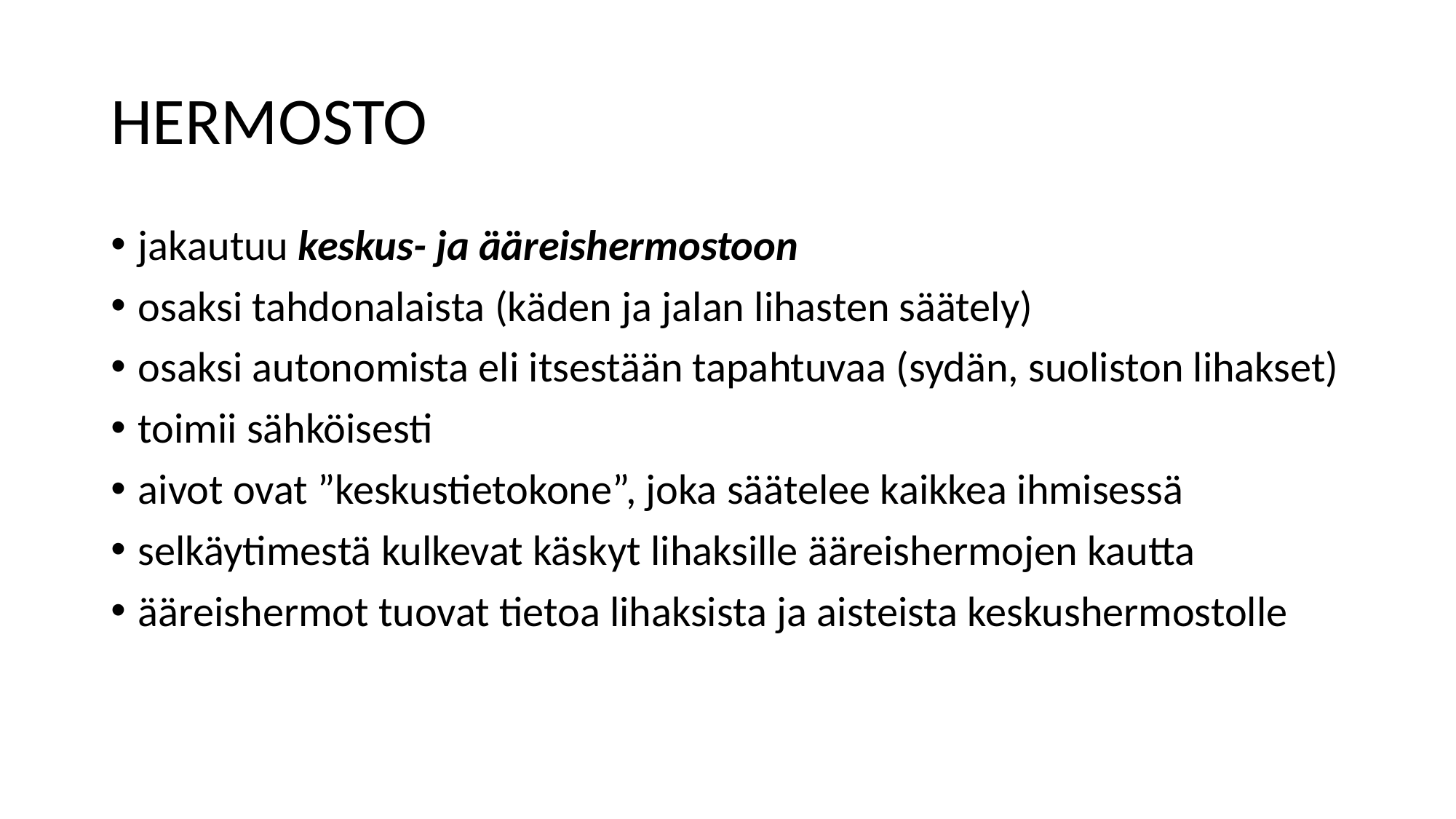

# HERMOSTO
jakautuu keskus- ja ääreishermostoon
osaksi tahdonalaista (käden ja jalan lihasten säätely)
osaksi autonomista eli itsestään tapahtuvaa (sydän, suoliston lihakset)
toimii sähköisesti
aivot ovat ”keskustietokone”, joka säätelee kaikkea ihmisessä
selkäytimestä kulkevat käskyt lihaksille ääreishermojen kautta
ääreishermot tuovat tietoa lihaksista ja aisteista keskushermostolle